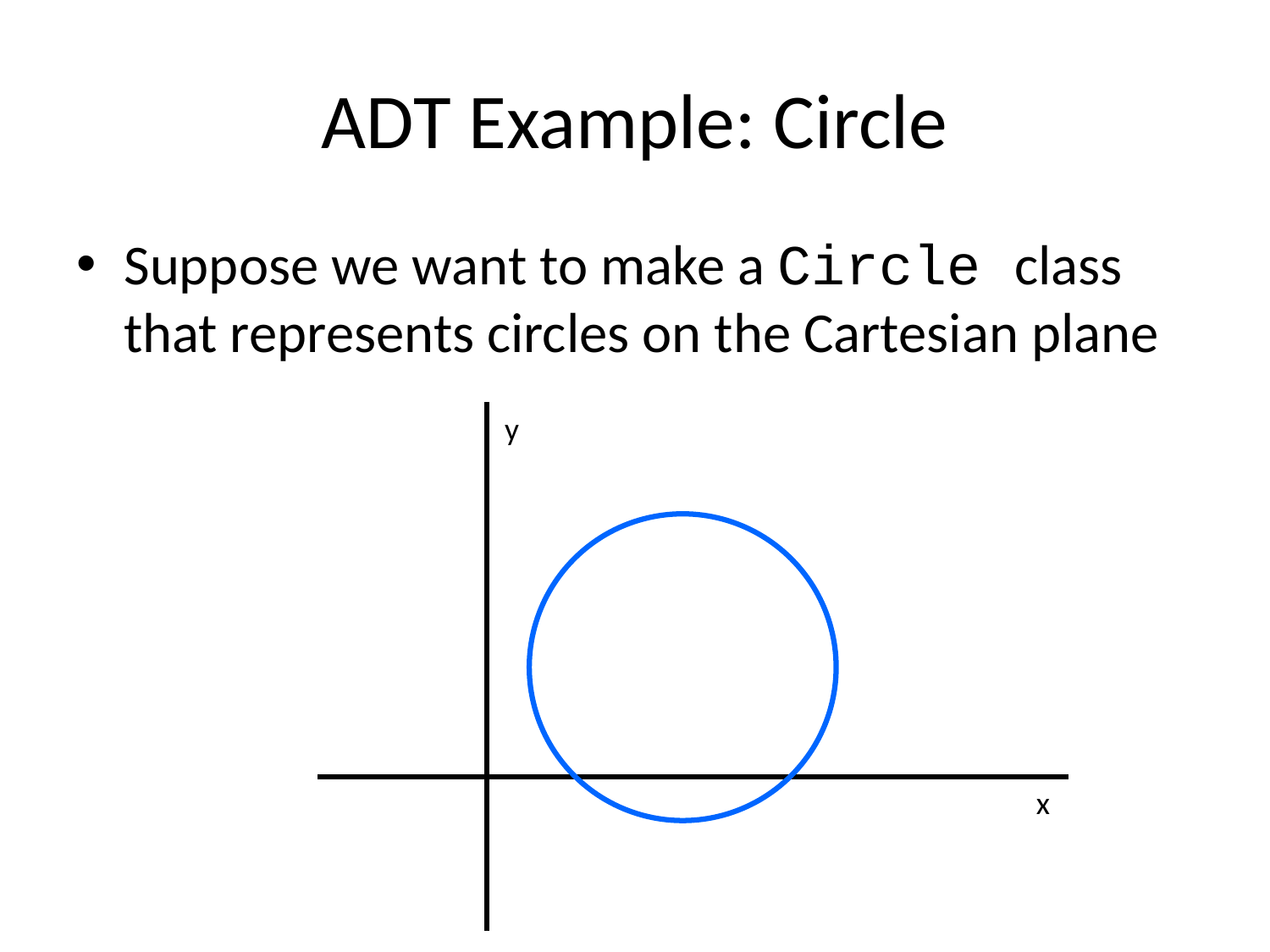

# ADT Example: Circle
Suppose we want to make a Circle class that represents circles on the Cartesian plane

y

x